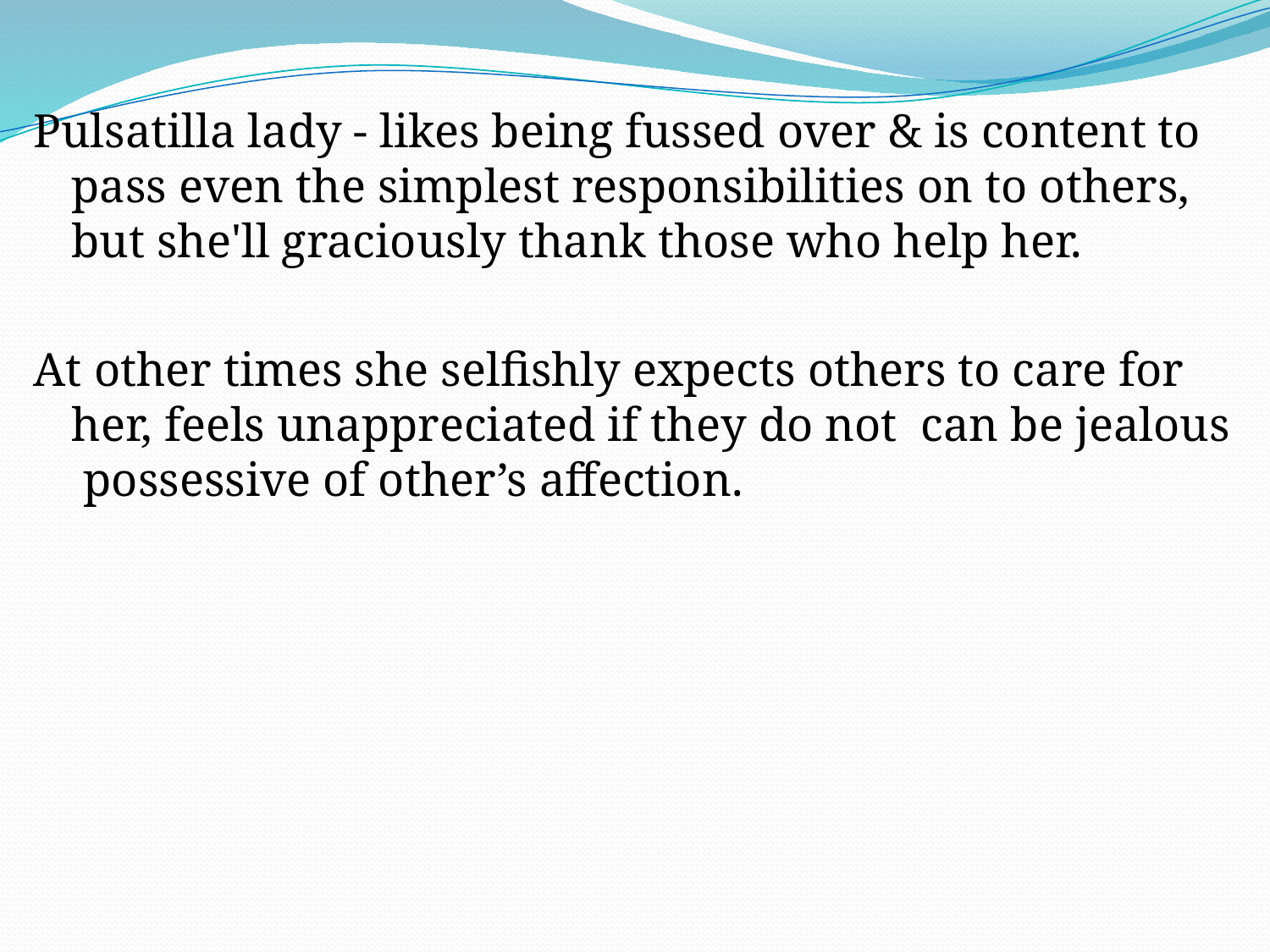

Pulsatilla lady - likes being fussed over & is content to pass even the simplest responsibilities on to others, but she'll graciously thank those who help her.

At other times she selfishly expects others to care for her, feels unappreciated if they do not  can be jealous  possessive of other’s affection.